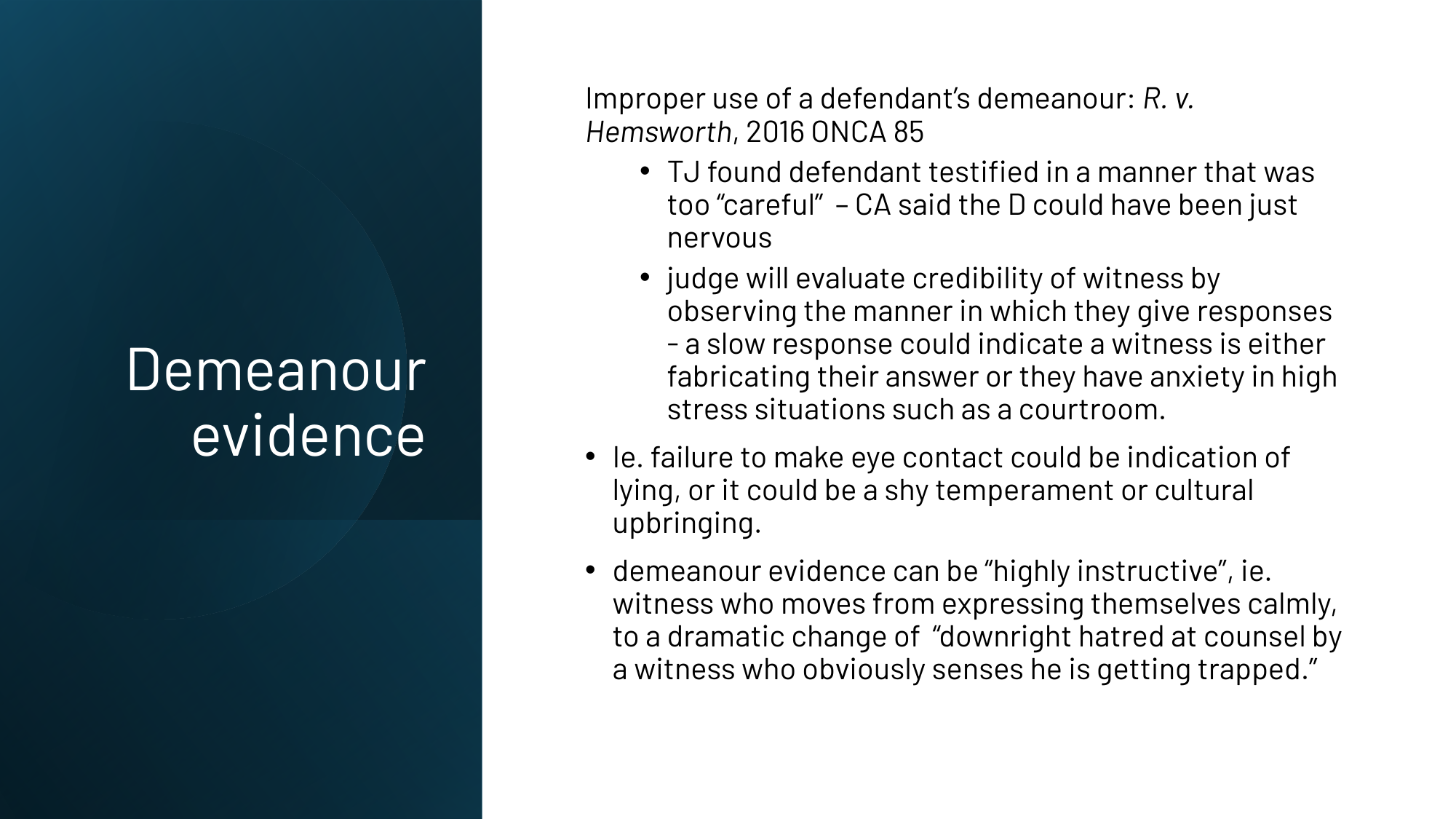

# Demeanour evidence
Improper use of a defendant’s demeanour: R. v. Hemsworth, 2016 ONCA 85
TJ found defendant testified in a manner that was too “careful”  – CA said the D could have been just nervous
judge will evaluate credibility of witness by observing the manner in which they give responses - a slow response could indicate a witness is either fabricating their answer or they have anxiety in high stress situations such as a courtroom.
Ie. failure to make eye contact could be indication of lying, or it could be a shy temperament or cultural upbringing.
demeanour evidence can be “highly instructive”, ie. witness who moves from expressing themselves calmly, to a dramatic change of  “downright hatred at counsel by a witness who obviously senses he is getting trapped.”